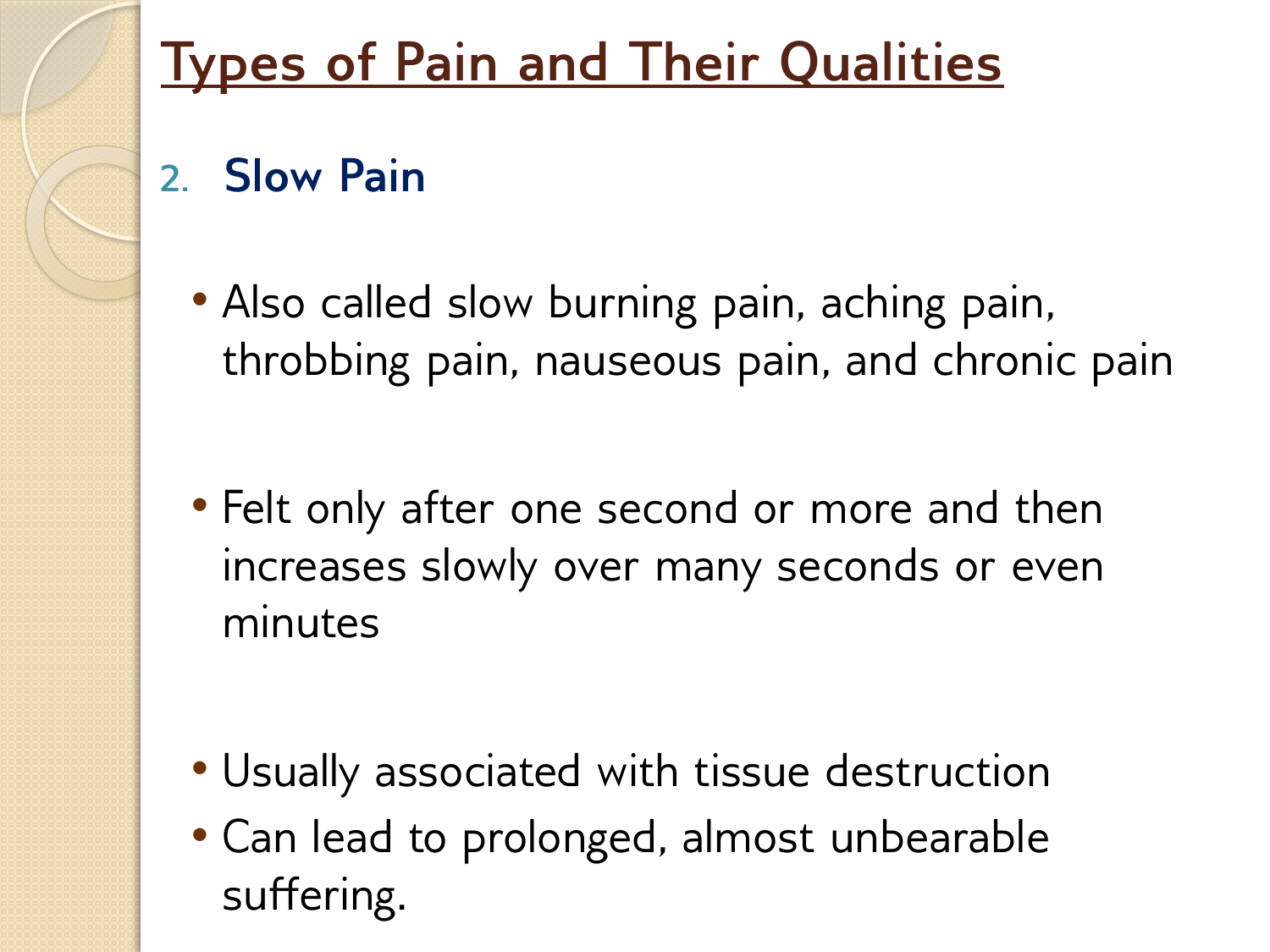

# Types of Pain and Their Qualities
 Slow Pain

Also called slow burning pain, aching pain, throbbing pain, nauseous pain, and chronic pain

Felt only after one second or more and then increases slowly over many seconds or even minutes

Usually associated with tissue destruction
Can lead to prolonged, almost unbearable suffering.